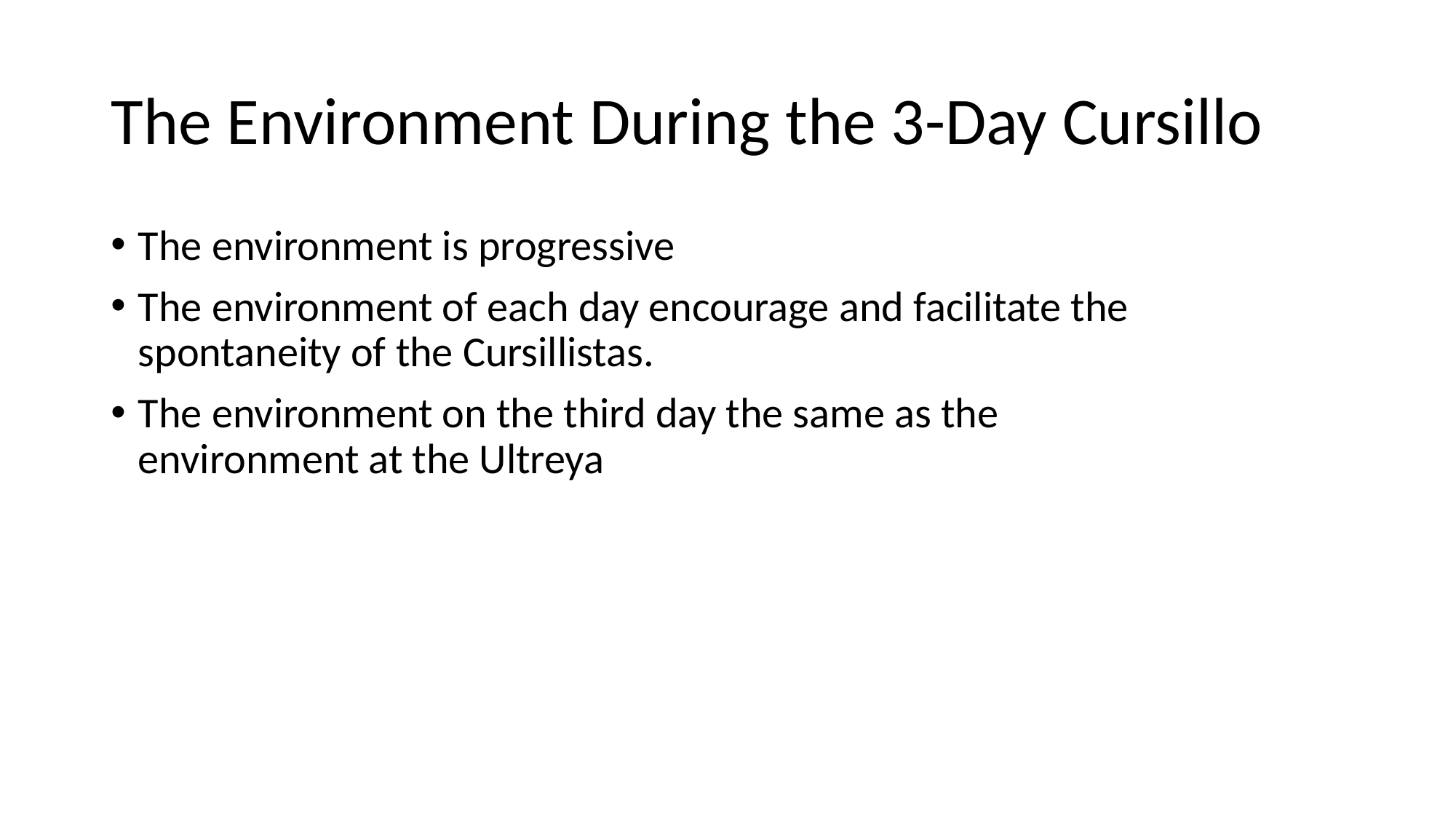

# The Environment During the 3-Day Cursillo
The environment is progressive
The environment of each day encourage and facilitate the spontaneity of the Cursillistas.
The environment on the third day the same as the environment at the Ultreya